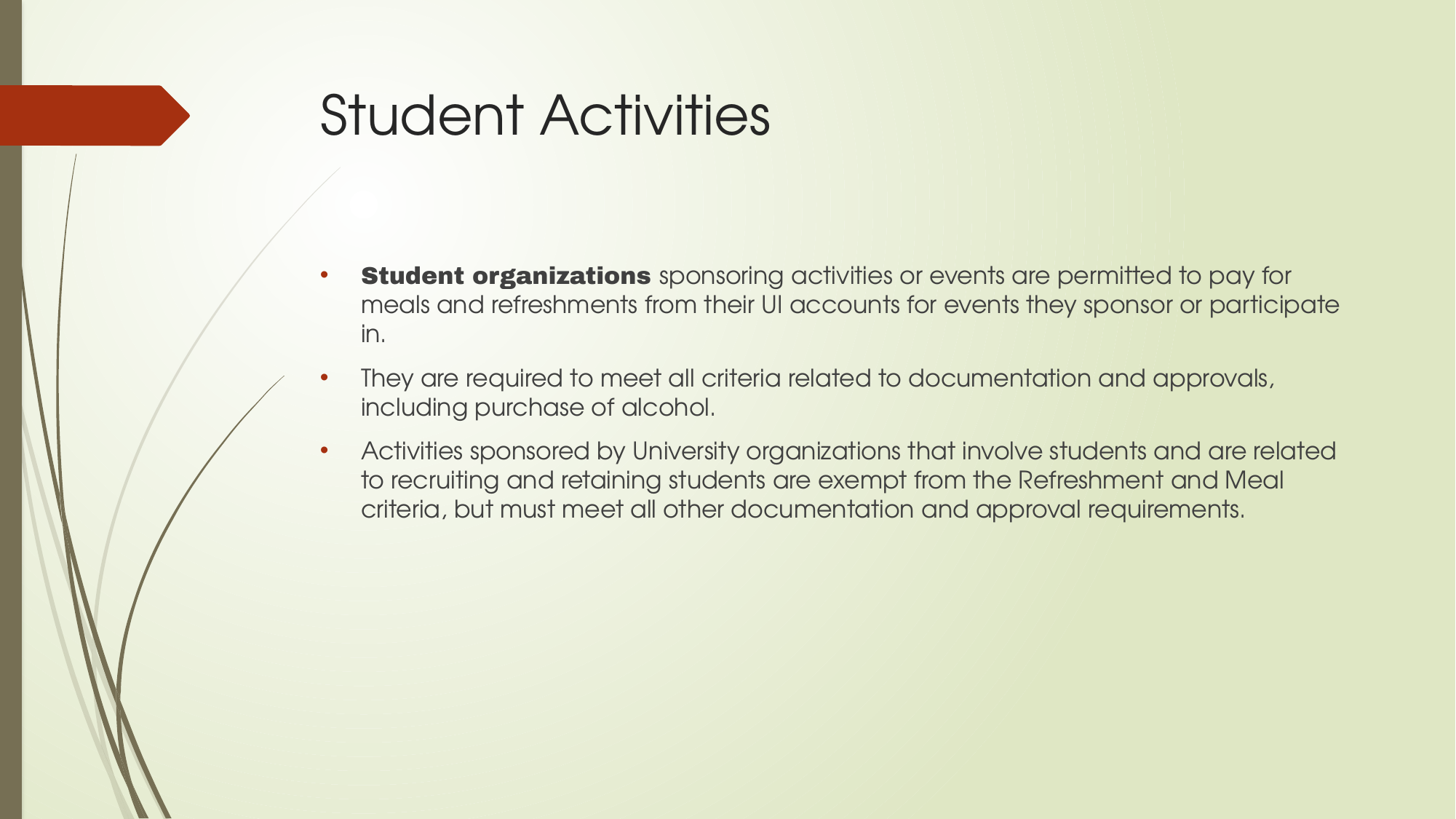

# Student Activities
Student organizations sponsoring activities or events are permitted to pay for meals and refreshments from their UI accounts for events they sponsor or participate in.
They are required to meet all criteria related to documentation and approvals, including purchase of alcohol.
Activities sponsored by University organizations that involve students and are related to recruiting and retaining students are exempt from the Refreshment and Meal criteria, but must meet all other documentation and approval requirements.